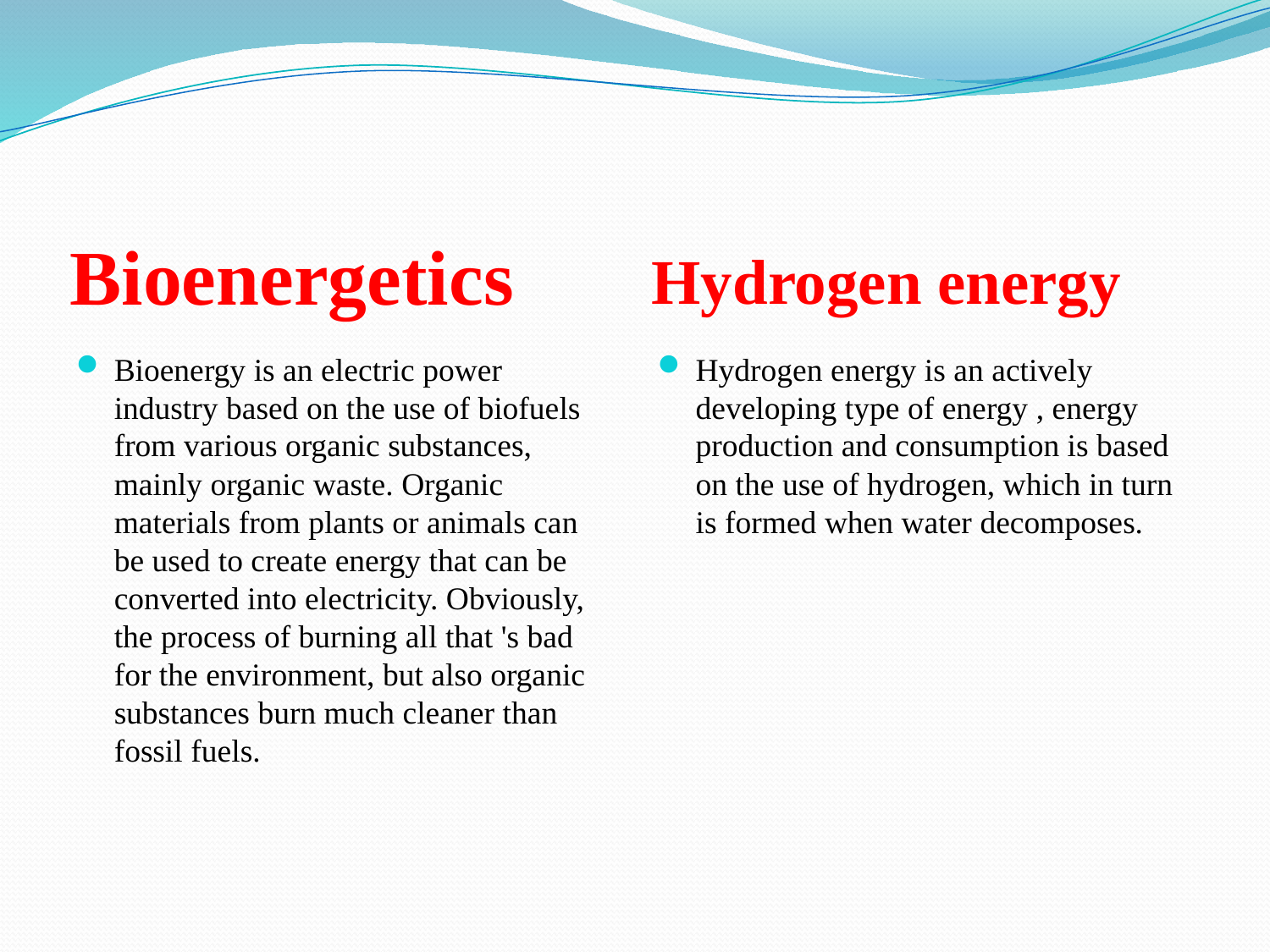

#
Hydrogen energy
Bioenergetics

Bioenergy is an electric power industry based on the use of biofuels from various organic substances, mainly organic waste. Organic materials from plants or animals can be used to create energy that can be converted into electricity. Obviously, the process of burning all that 's bad for the environment, but also organic substances burn much cleaner than fossil fuels.
Hydrogen energy is an actively developing type of energy , energy production and consumption is based on the use of hydrogen, which in turn is formed when water decomposes.